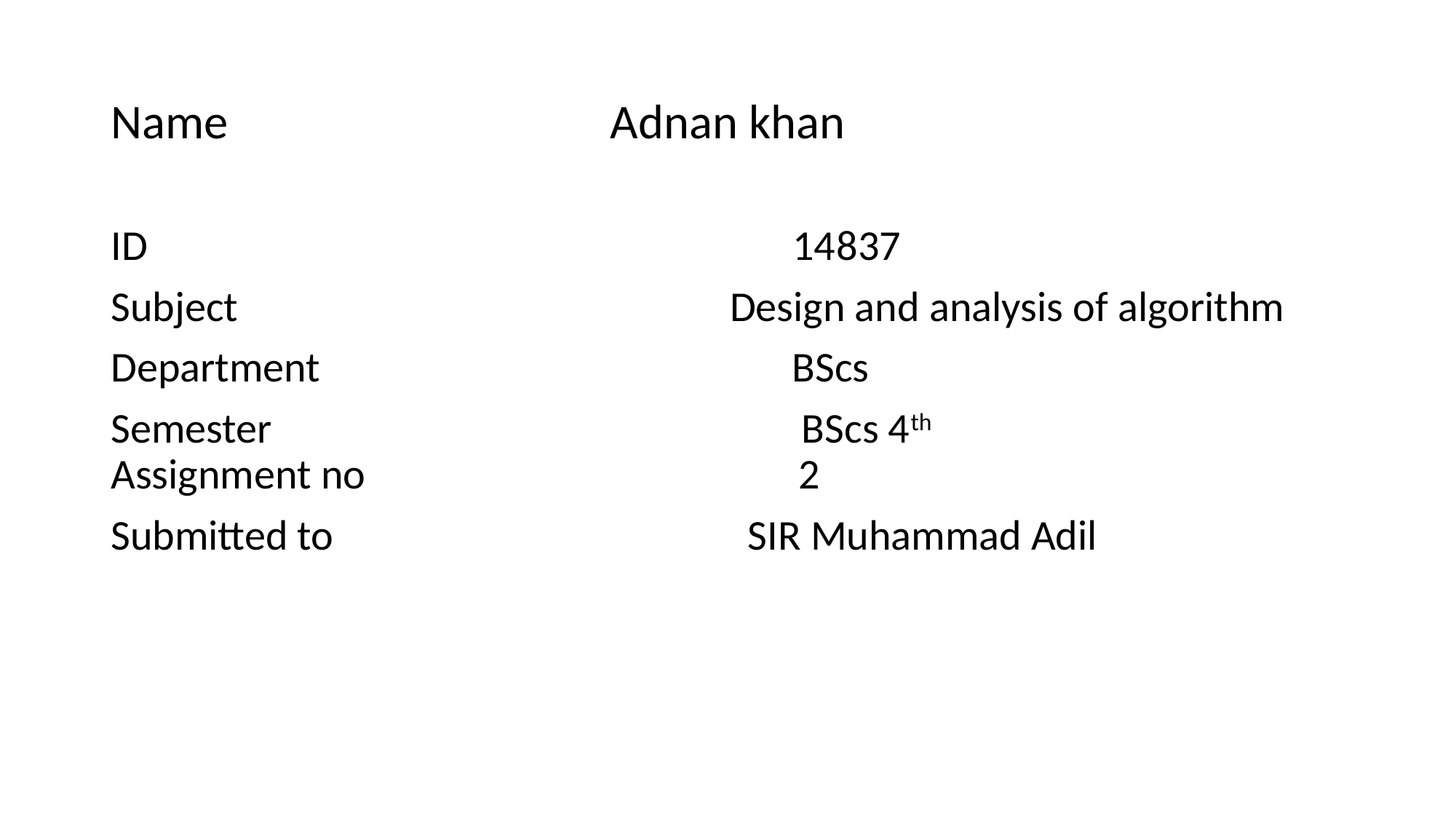

# Name                                   Adnan khan
ID                                                                   14837
Subject                                                   Design and analysis of algorithm
Department                                                 BScs
Semester                                                       BScs 4th
Assignment no                                             2
Submitted to                                           SIR Muhammad Adil